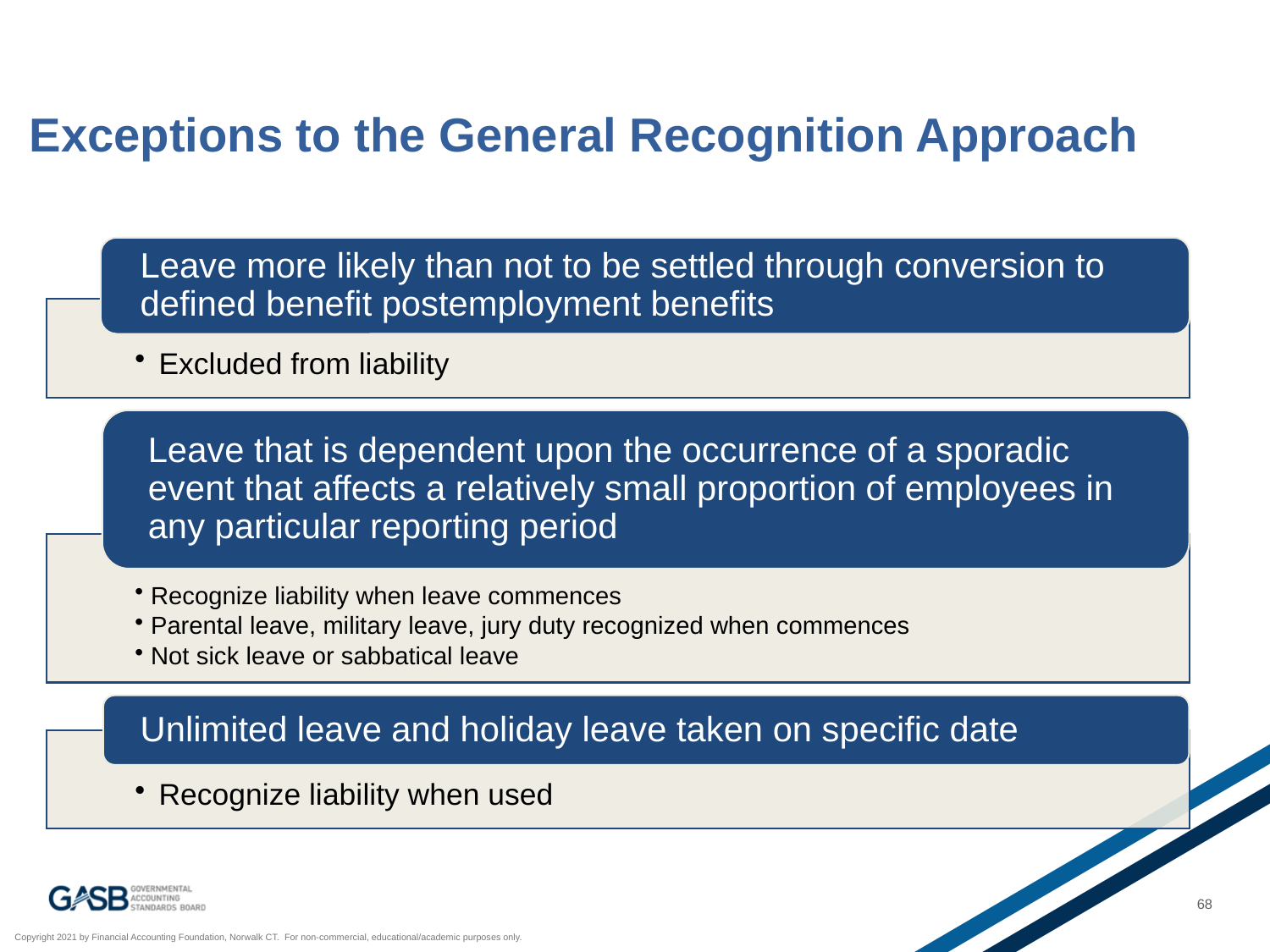

# Exceptions to the General Recognition Approach
Excluded from liability
Leave more likely than not to be settled through conversion to defined benefit postemployment benefits
Recognize liability when leave commences
Parental leave, military leave, jury duty recognized when commences
Not sick leave or sabbatical leave
Leave that is dependent upon the occurrence of a sporadic event that affects a relatively small proportion of employees in any particular reporting period
Recognize liability when used
Unlimited leave and holiday leave taken on specific date
68